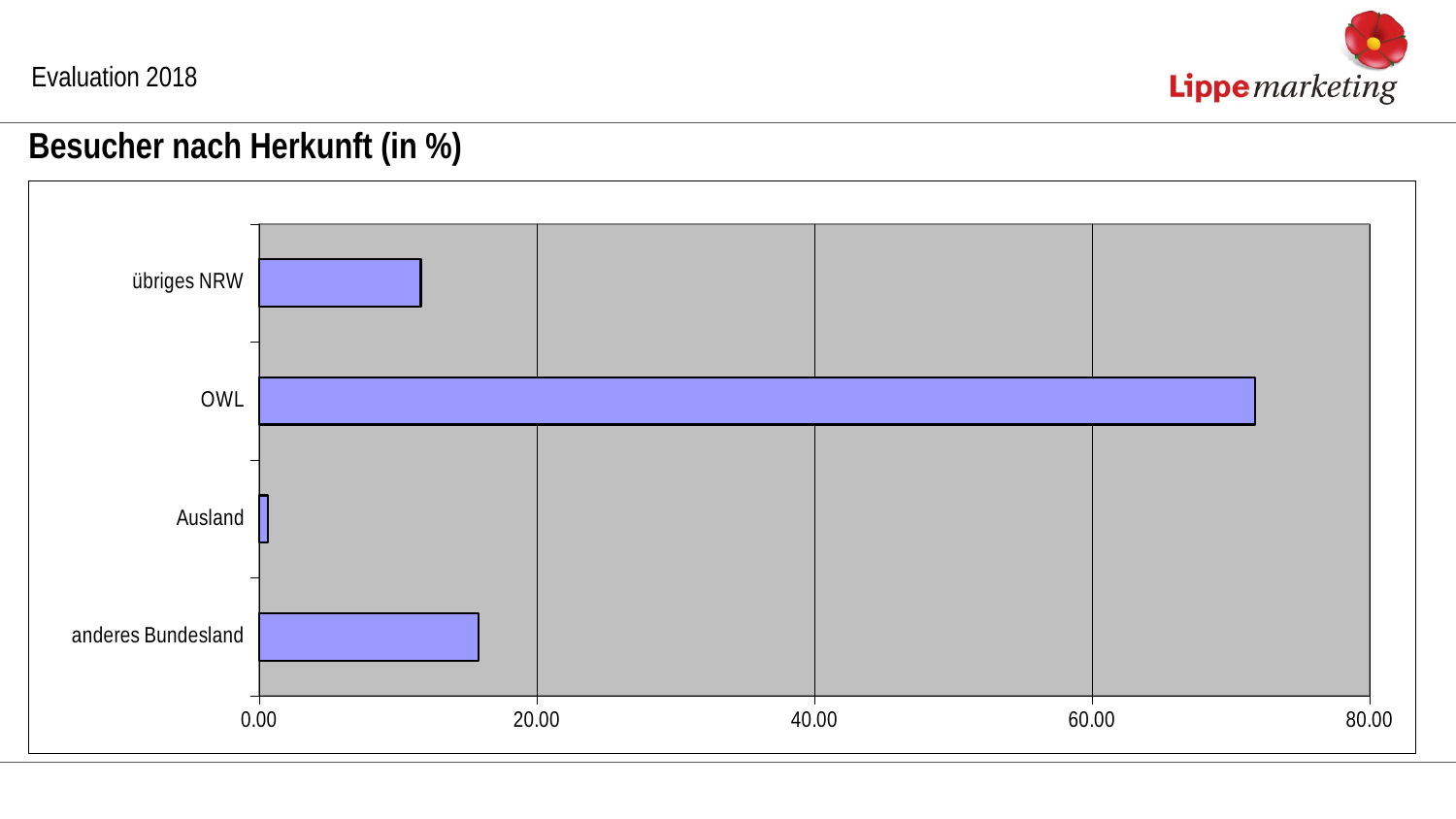

Evaluation 2018

Besucher nach Herkunft (in %)

### Chart

| Category |  |
|---|---|
| anderes Bundesland | 15.826771653543307 |
| Ausland | 0.6692913385826772 |
| OWL | 71.77165354330708 |
| übriges NRW | 11.653543307086615 |